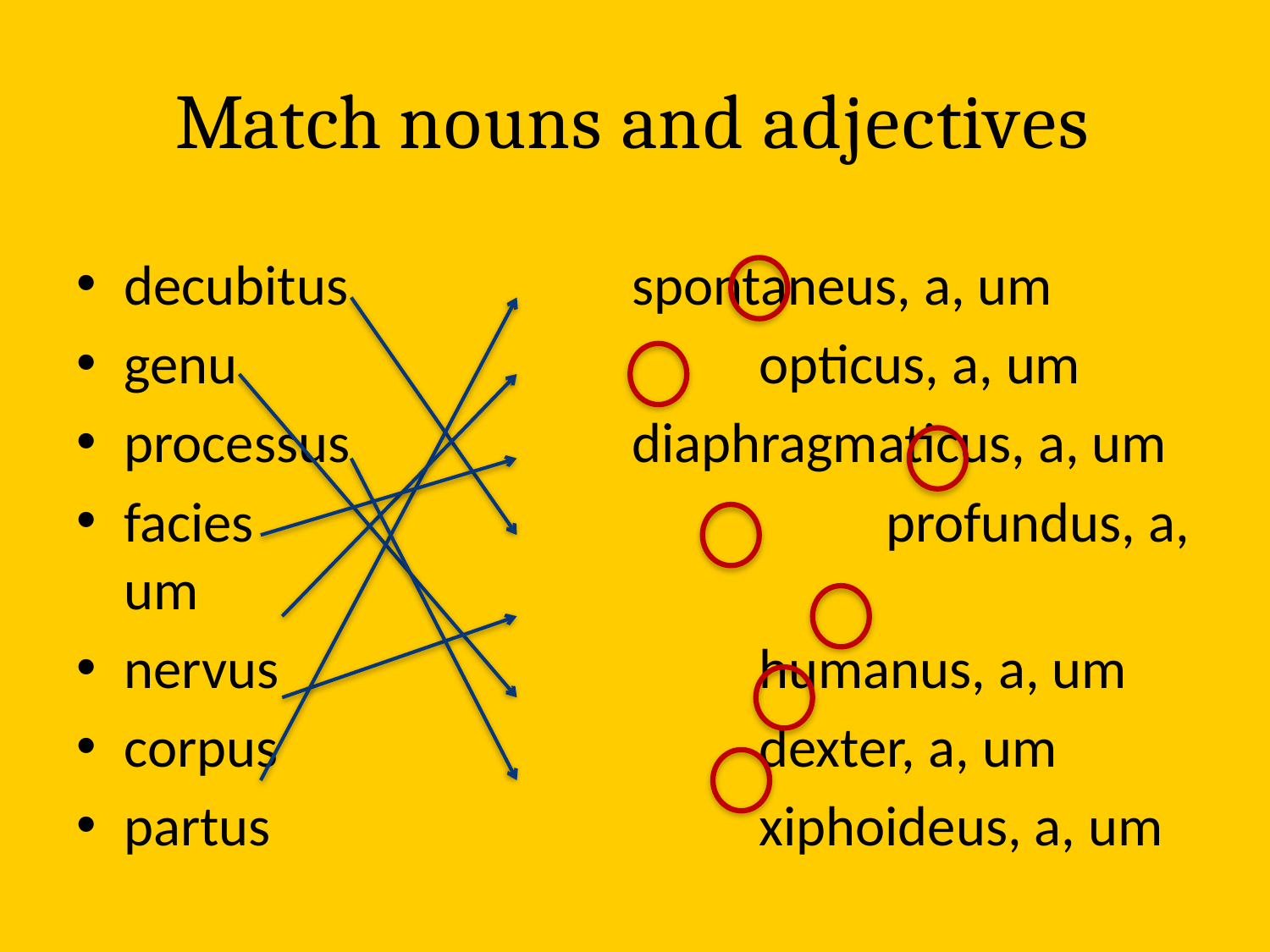

# Match nouns and adjectives
decubitus			spontaneus, a, um
genu					opticus, a, um
processus			diaphragmaticus, a, um
facies					profundus, a, um
nervus				humanus, a, um
corpus				dexter, a, um
partus				xiphoideus, a, um